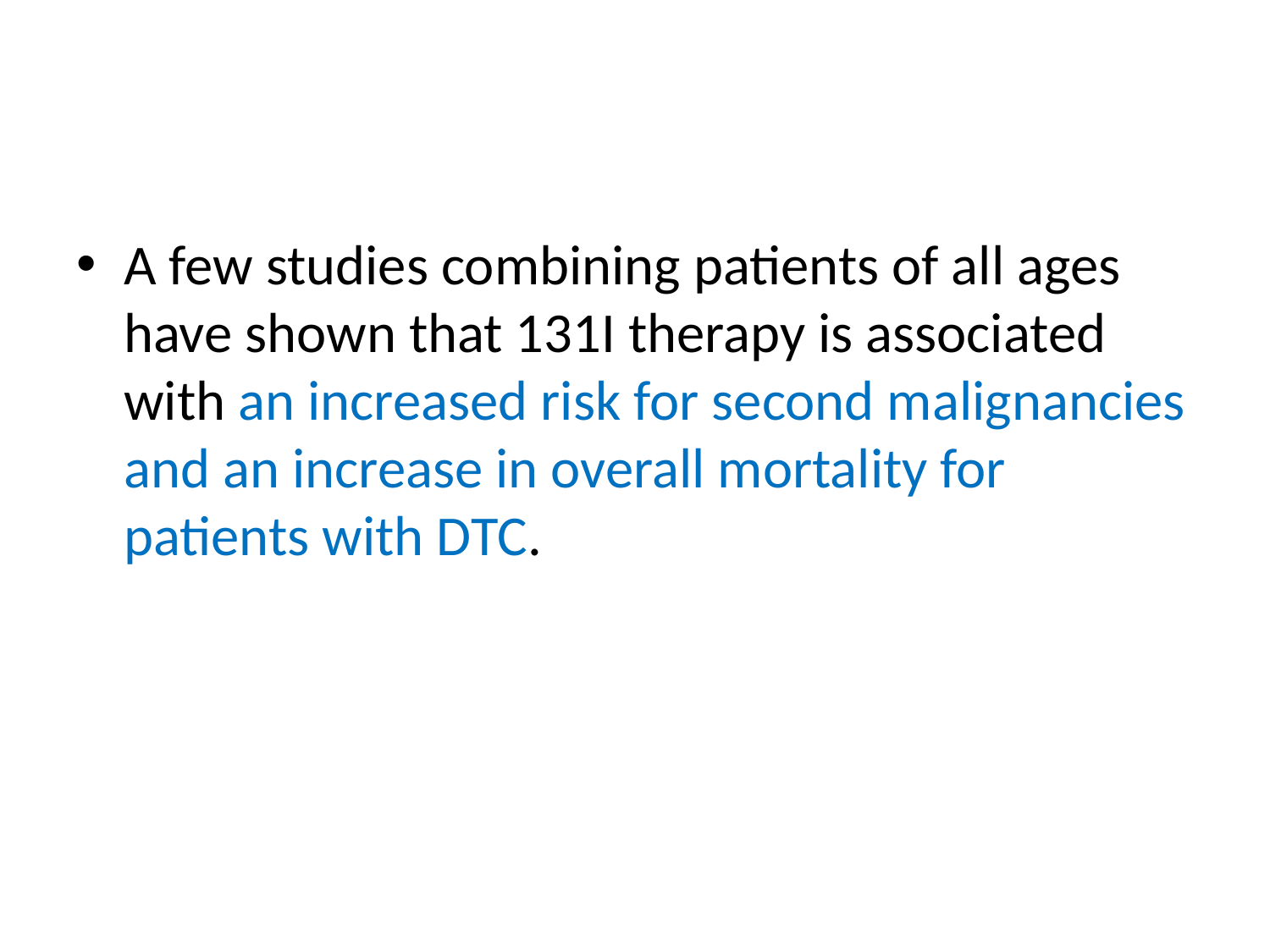

#
A few studies combining patients of all ages have shown that 131I therapy is associated with an increased risk for second malignancies and an increase in overall mortality for patients with DTC.